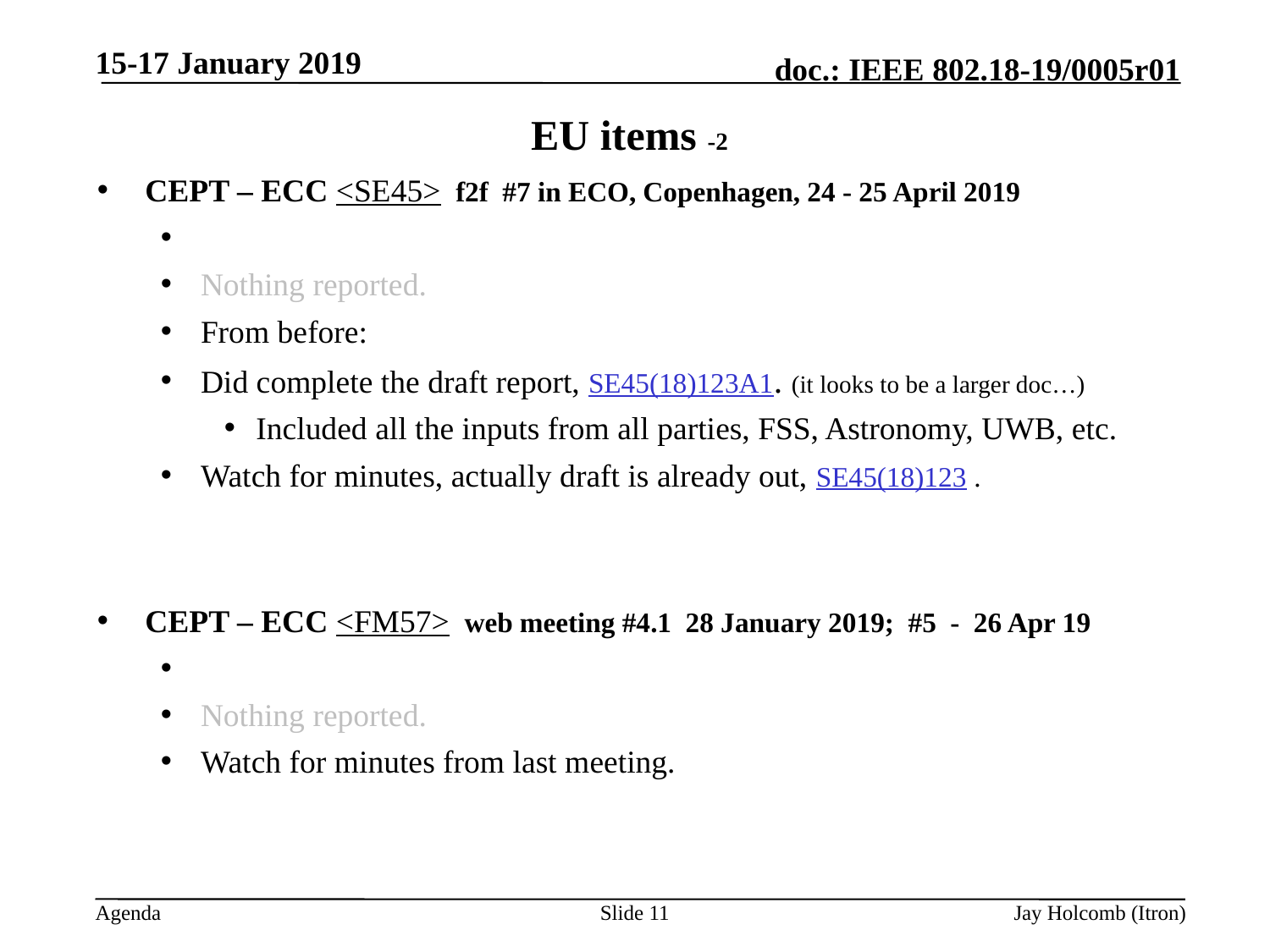

15-17 January 2019
# EU items -2
CEPT – ECC <SE45>  f2f  #7 in ECO, Copenhagen, 24 - 25 April 2019

Nothing reported.
From before:
Did complete the draft report, SE45(18)123A1. (it looks to be a larger doc…)
Included all the inputs from all parties, FSS, Astronomy, UWB, etc.
Watch for minutes, actually draft is already out, SE45(18)123 .

CEPT – ECC <FM57>  web meeting #4.1  28 January 2019;  #5  -  26 Apr 19

Nothing reported.
Watch for minutes from last meeting.

Slide 11
Jay Holcomb (Itron)